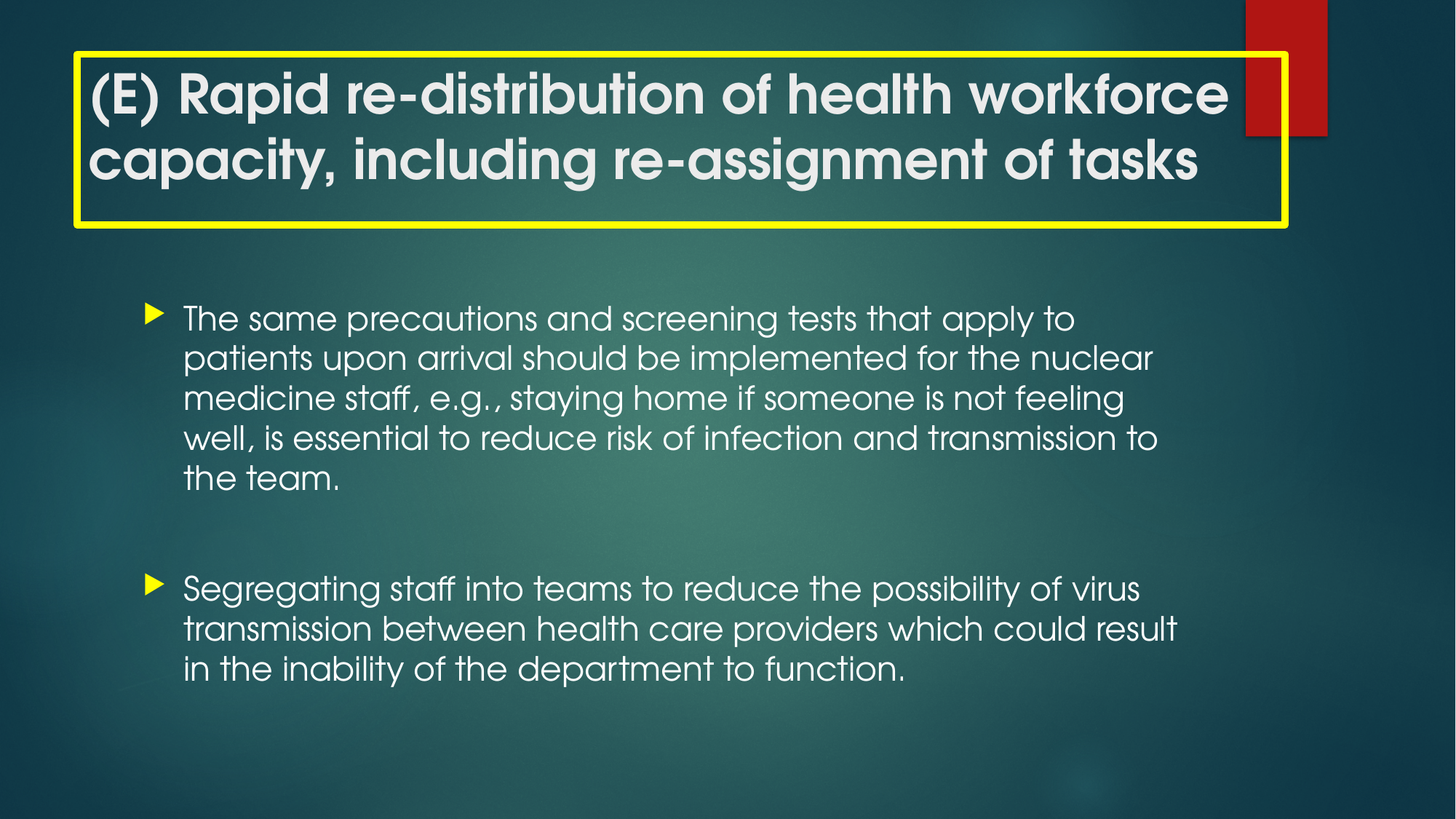

# (E) Rapid re-distribution of health workforce capacity, including re-assignment of tasks
The same precautions and screening tests that apply to patients upon arrival should be implemented for the nuclear medicine staff, e.g., staying home if someone is not feeling well, is essential to reduce risk of infection and transmission to the team.

Segregating staff into teams to reduce the possibility of virus transmission between health care providers which could result in the inability of the department to function.